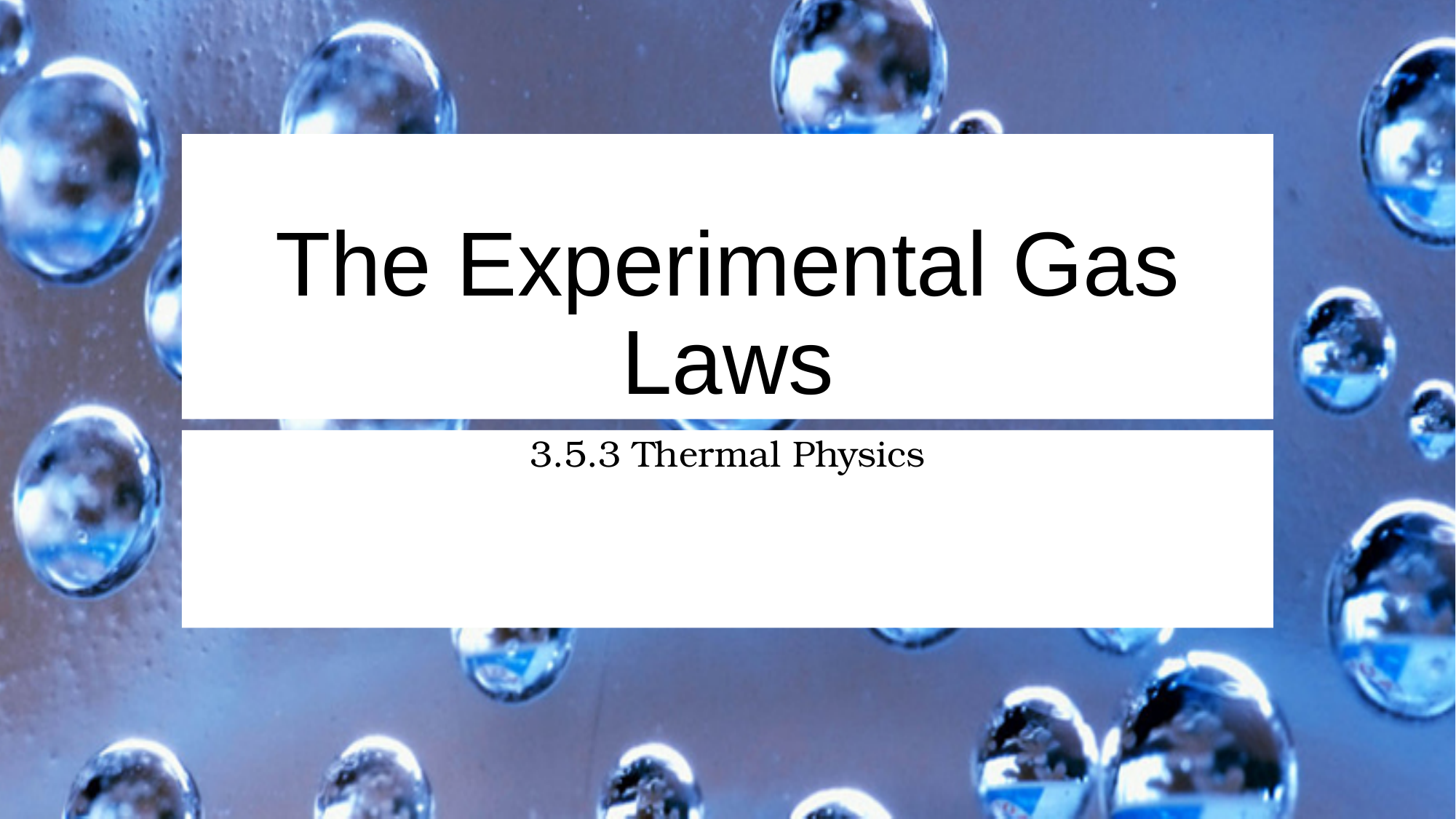

# The Experimental Gas Laws
3.5.3 Thermal Physics